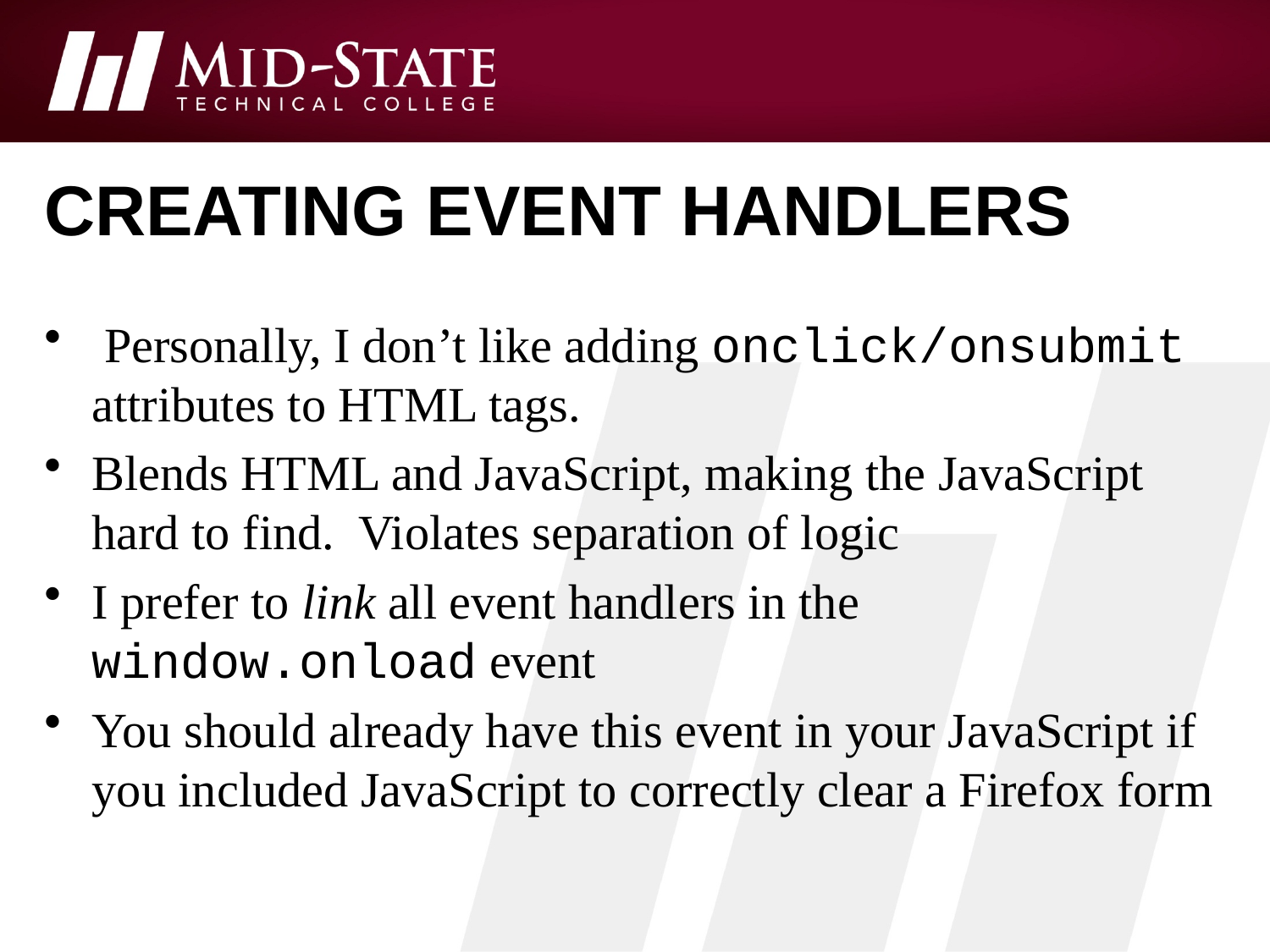

# creating event handlers
 Personally, I don’t like adding onclick/onsubmit attributes to HTML tags.
Blends HTML and JavaScript, making the JavaScript hard to find.  Violates separation of logic
I prefer to link all event handlers in the window.onload event
You should already have this event in your JavaScript if you included JavaScript to correctly clear a Firefox form